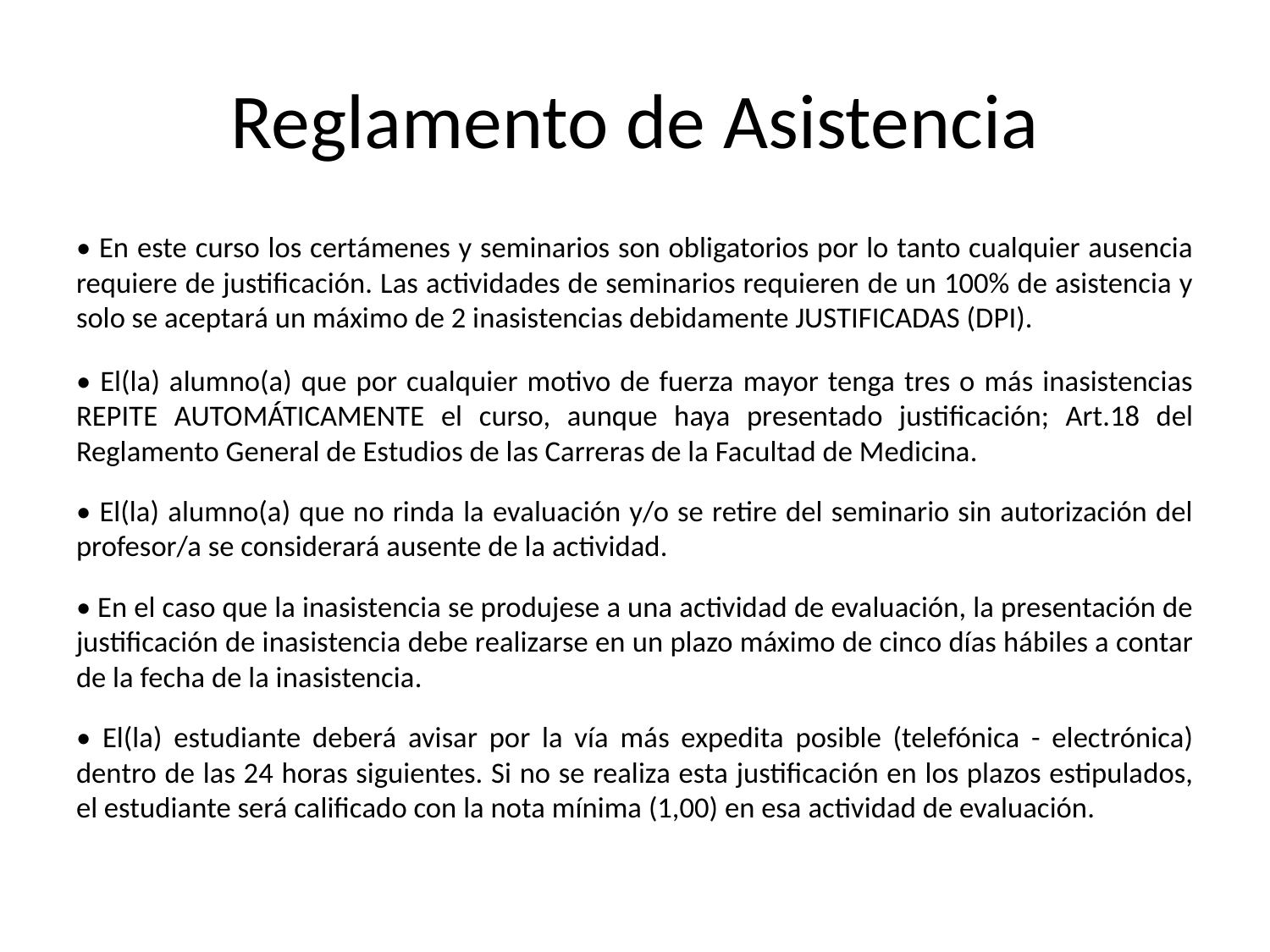

# Reglamento de Asistencia
• En este curso los certámenes y seminarios son obligatorios por lo tanto cualquier ausencia requiere de justificación. Las actividades de seminarios requieren de un 100% de asistencia y solo se aceptará un máximo de 2 inasistencias debidamente JUSTIFICADAS (DPI).

• El(la) alumno(a) que por cualquier motivo de fuerza mayor tenga tres o más inasistencias REPITE AUTOMÁTICAMENTE el curso, aunque haya presentado justificación; Art.18 del Reglamento General de Estudios de las Carreras de la Facultad de Medicina.

• El(la) alumno(a) que no rinda la evaluación y/o se retire del seminario sin autorización del profesor/a se considerará ausente de la actividad.

• En el caso que la inasistencia se produjese a una actividad de evaluación, la presentación de justificación de inasistencia debe realizarse en un plazo máximo de cinco días hábiles a contar de la fecha de la inasistencia.

• El(la) estudiante deberá avisar por la vía más expedita posible (telefónica - electrónica) dentro de las 24 horas siguientes. Si no se realiza esta justificación en los plazos estipulados, el estudiante será calificado con la nota mínima (1,00) en esa actividad de evaluación.